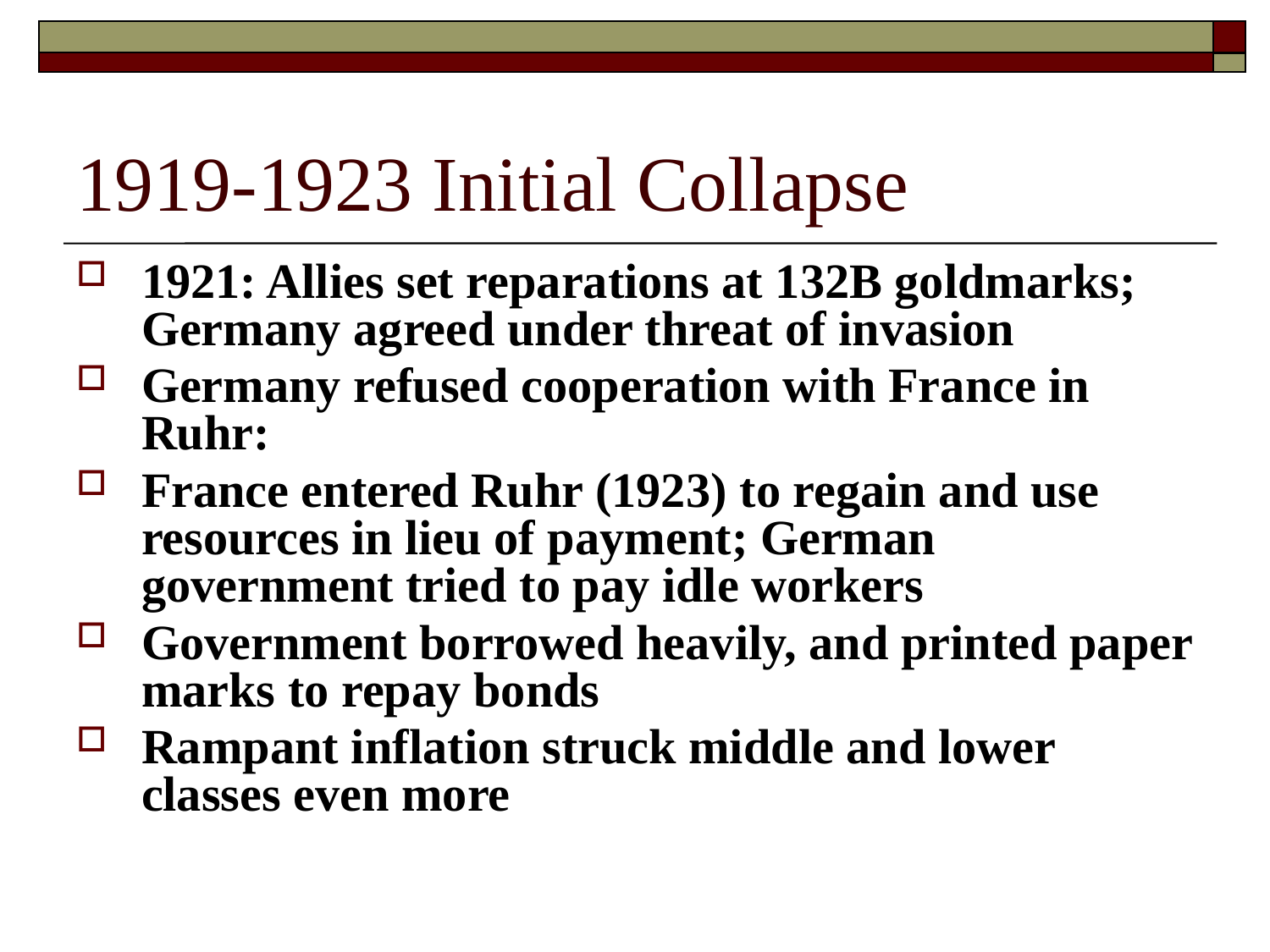

# 1919-1923 Initial Collapse
1921: Allies set reparations at 132B goldmarks; Germany agreed under threat of invasion
Germany refused cooperation with France in Ruhr:
France entered Ruhr (1923) to regain and use resources in lieu of payment; German government tried to pay idle workers
Government borrowed heavily, and printed paper marks to repay bonds
Rampant inflation struck middle and lower classes even more